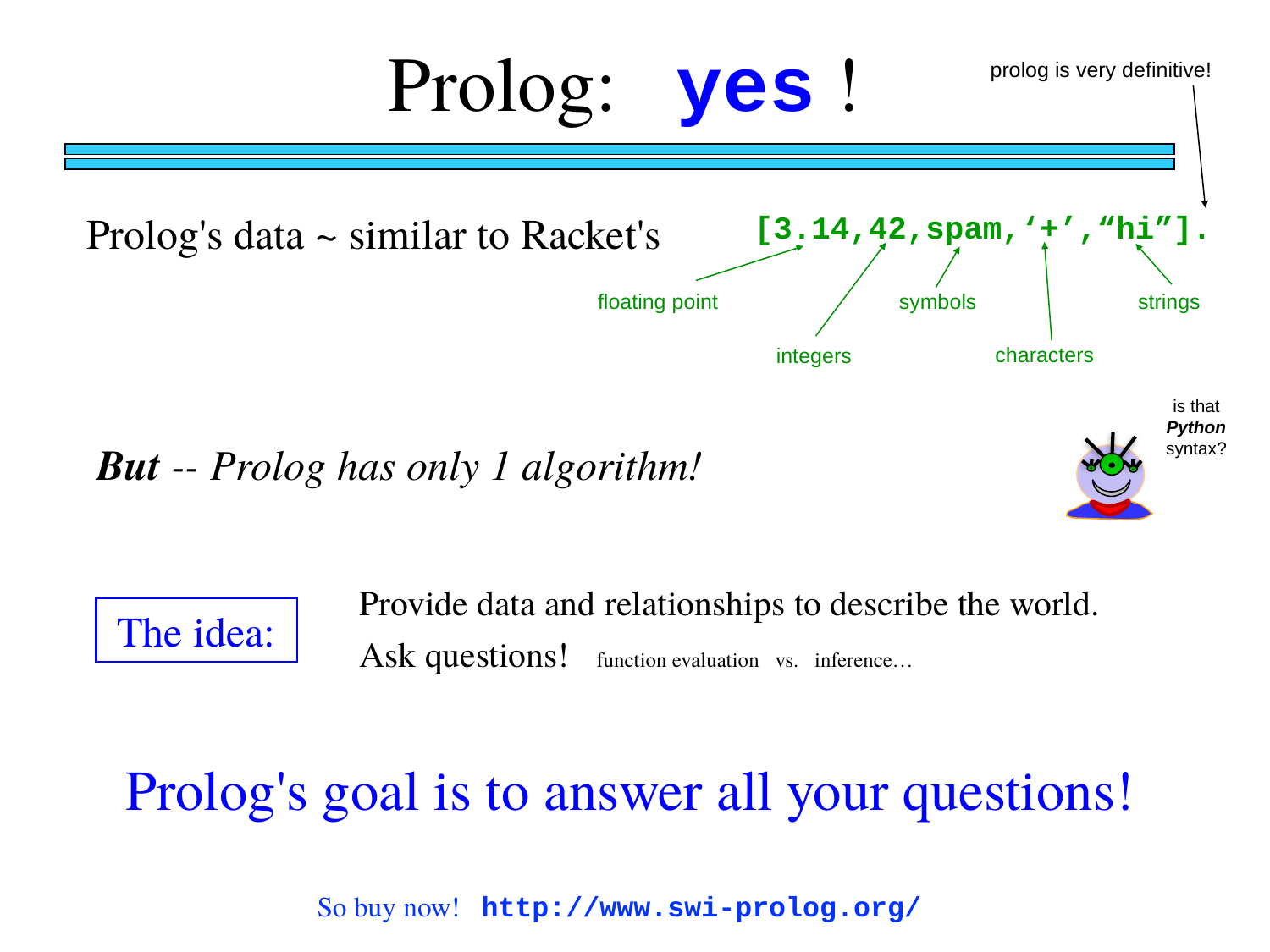

Prolog:   yes !
prolog is very definitive!

Prolog's data ~ similar to Racket's
[3.14,42,spam,‘+’,“hi”].

floating point
strings
symbols
characters
integers
is that Python syntax?
 But -- Prolog has only 1 algorithm!

Provide data and relationships to describe the world.
Ask questions!   function evaluation   vs.   inference…
The idea:
Prolog's goal is to answer all your questions!
So buy now!   http://www.swi-prolog.org/